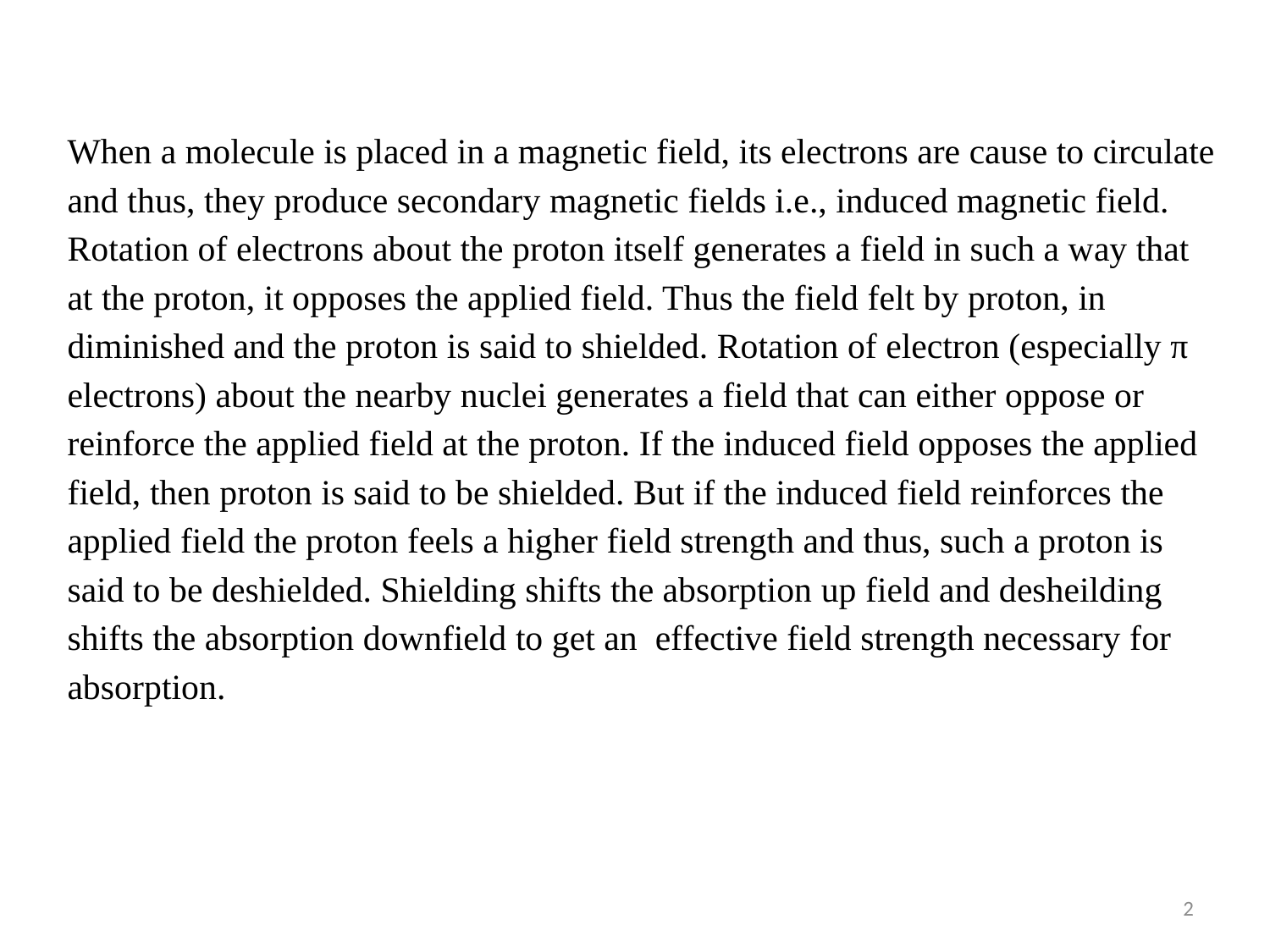

When a molecule is placed in a magnetic field, its electrons are cause to circulate and thus, they produce secondary magnetic fields i.e., induced magnetic field. Rotation of electrons about the proton itself generates a field in such a way that at the proton, it opposes the applied field. Thus the field felt by proton, in diminished and the proton is said to shielded. Rotation of electron (especially π electrons) about the nearby nuclei generates a field that can either oppose or reinforce the applied field at the proton. If the induced field opposes the applied field, then proton is said to be shielded. But if the induced field reinforces the applied field the proton feels a higher field strength and thus, such a proton is said to be deshielded. Shielding shifts the absorption up field and desheilding shifts the absorption downfield to get an  effective field strength necessary for absorption.
2